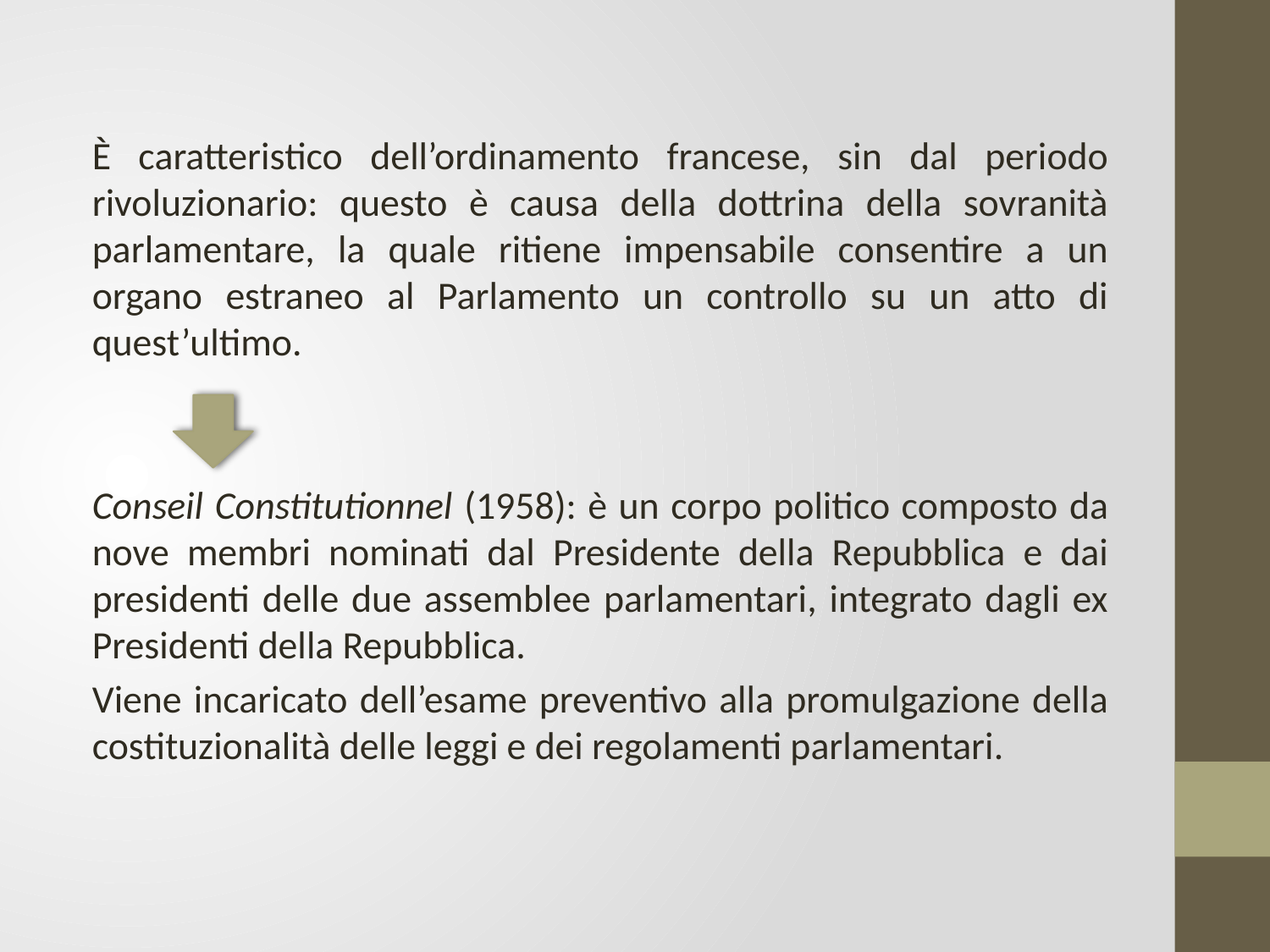

È caratteristico dell’ordinamento francese, sin dal periodo rivoluzionario: questo è causa della dottrina della sovranità parlamentare, la quale ritiene impensabile consentire a un organo estraneo al Parlamento un controllo su un atto di quest’ultimo.

Conseil Constitutionnel (1958): è un corpo politico composto da nove membri nominati dal Presidente della Repubblica e dai presidenti delle due assemblee parlamentari, integrato dagli ex Presidenti della Repubblica.
Viene incaricato dell’esame preventivo alla promulgazione della costituzionalità delle leggi e dei regolamenti parlamentari.